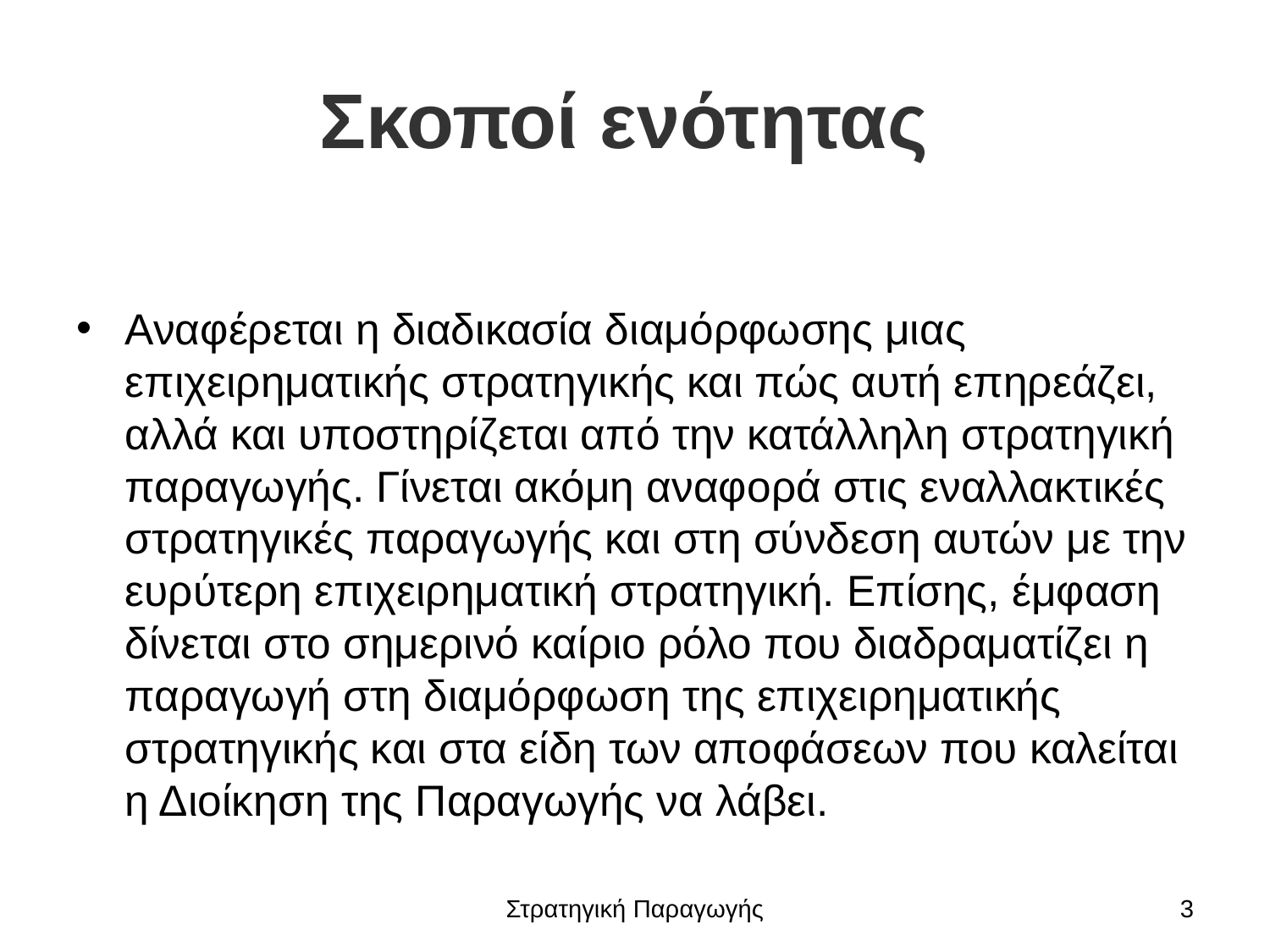

# Σκοποί ενότητας

Αναφέρεται η διαδικασία διαμόρφωσης μιας επιχειρηματικής στρατηγικής και πώς αυτή επηρεάζει, αλλά και υποστηρίζεται από την κατάλληλη στρατηγική παραγωγής. Γίνεται ακόμη αναφορά στις εναλλακτικές στρατηγικές παραγωγής και στη σύνδεση αυτών με την ευρύτερη επιχειρηματική στρατηγική. Επίσης, έμφαση δίνεται στο σημερινό καίριο ρόλο που διαδραματίζει η παραγωγή στη διαμόρφωση της επιχειρηματικής στρατηγικής και στα είδη των αποφάσεων που καλείται η Διοίκηση της Παραγωγής να λάβει.
Στρατηγική Παραγωγής
3